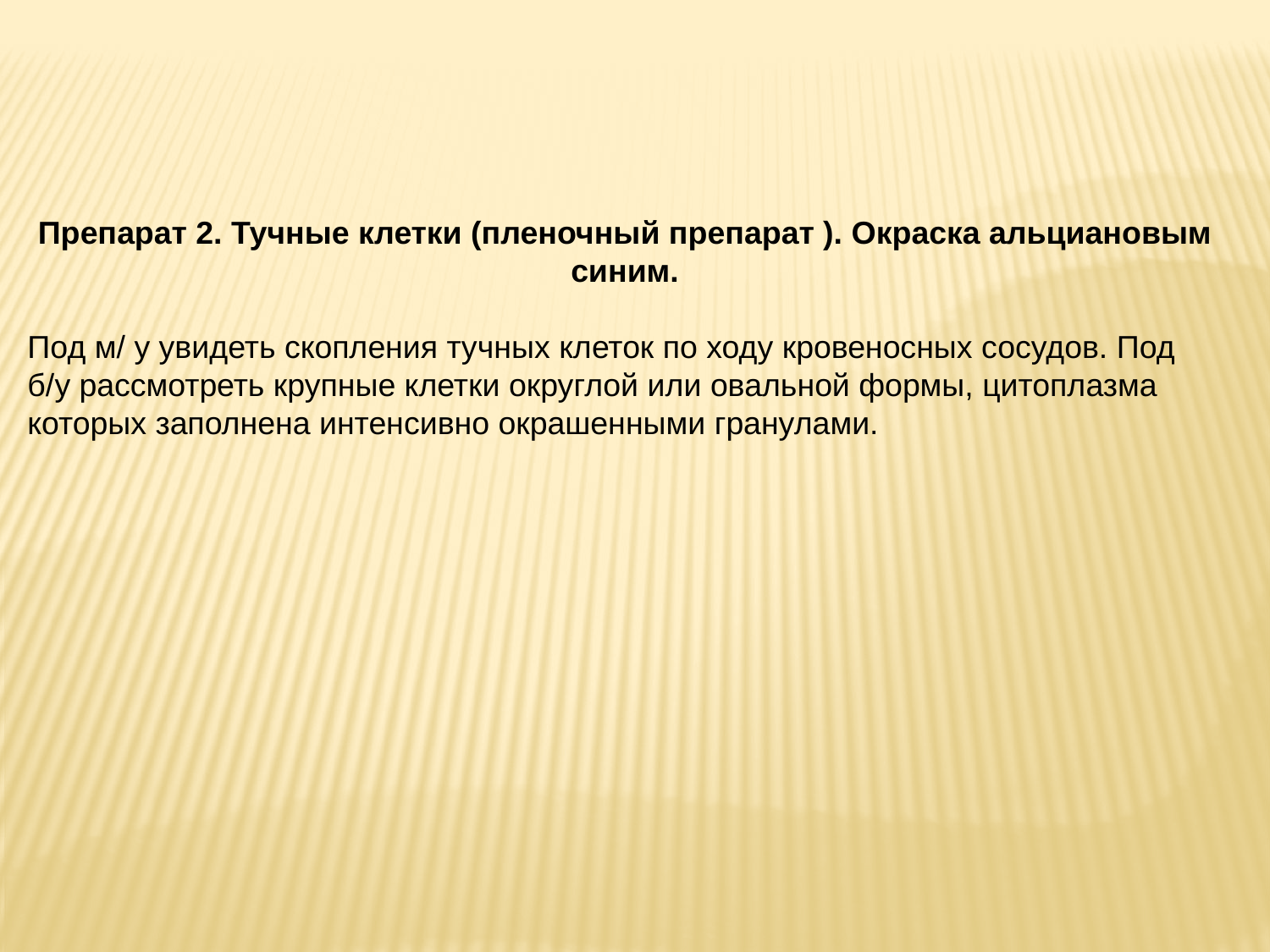

Препарат 2. Тучные клетки (пленочный препарат ). Окраска альциановым синим.

Под м/ у увидеть скопления тучных клеток по ходу кровеносных сосудов. Под б/у рассмотреть крупные клетки округлой или овальной формы, цитоплазма которых заполнена интенсивно окрашенными гранулами.